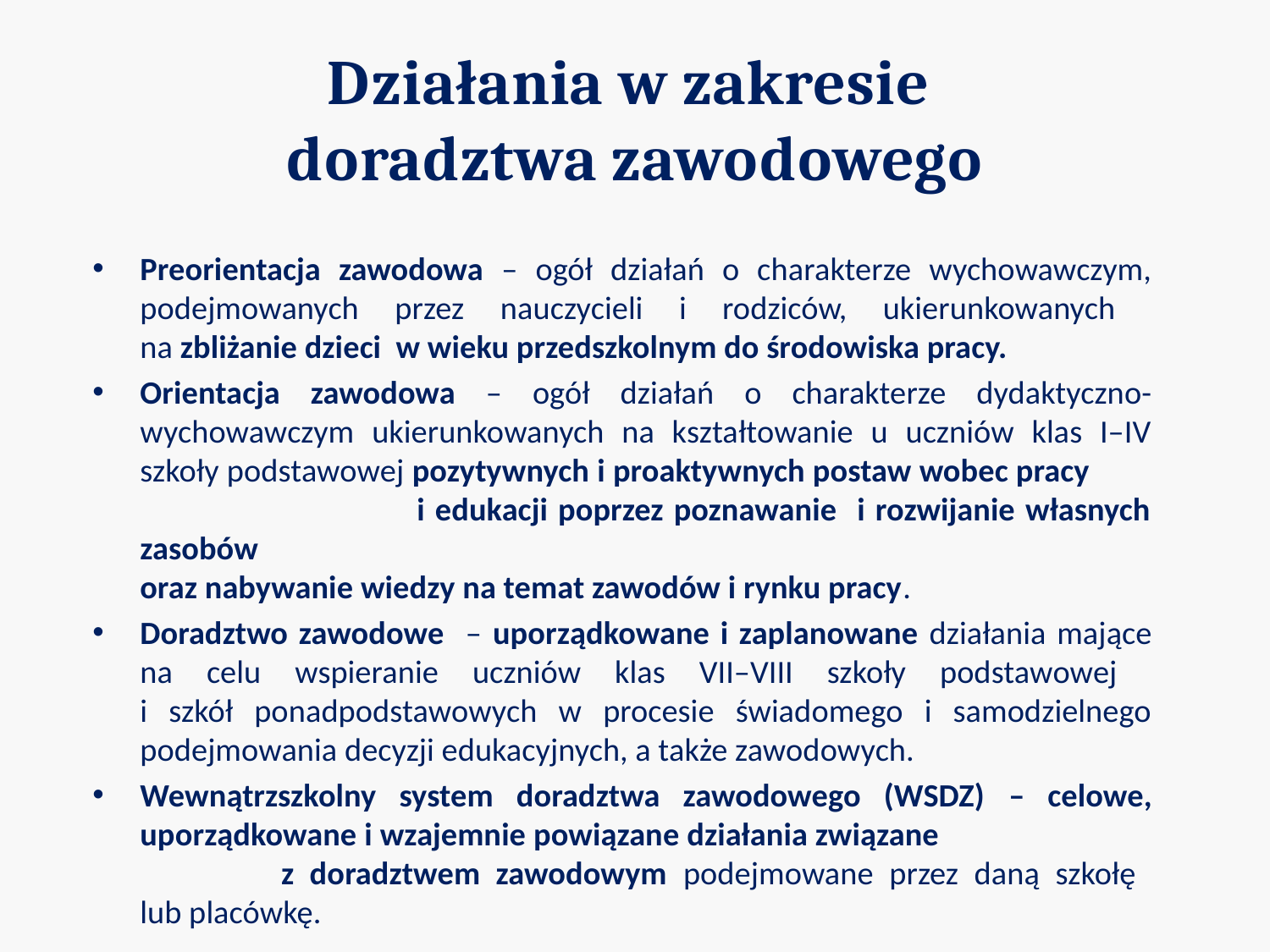

# Działania w zakresie doradztwa zawodowego
Preorientacja zawodowa – ogół działań o charakterze wychowawczym, podejmowanych przez nauczycieli i rodziców, ukierunkowanych
na zbliżanie dzieci  w wieku przedszkolnym do środowiska pracy.
Orientacja zawodowa – ogół działań o charakterze dydaktyczno-wychowawczym ukierunkowanych na kształtowanie u uczniów klas I–IV szkoły podstawowej pozytywnych i proaktywnych postaw wobec pracy                                    i edukacji poprzez poznawanie  i rozwijanie własnych zasobów
oraz nabywanie wiedzy na temat zawodów i rynku pracy.
Doradztwo zawodowe  – uporządkowane i zaplanowane działania mające na celu wspieranie uczniów klas VII–VIII szkoły podstawowej
i szkół ponadpodstawowych w procesie świadomego i samodzielnego podejmowania decyzji edukacyjnych, a także zawodowych.
Wewnątrzszkolny system doradztwa zawodowego (WSDZ) – celowe, uporządkowane i wzajemnie powiązane działania związane                                      z doradztwem zawodowym podejmowane przez daną szkołę
lub placówkę.